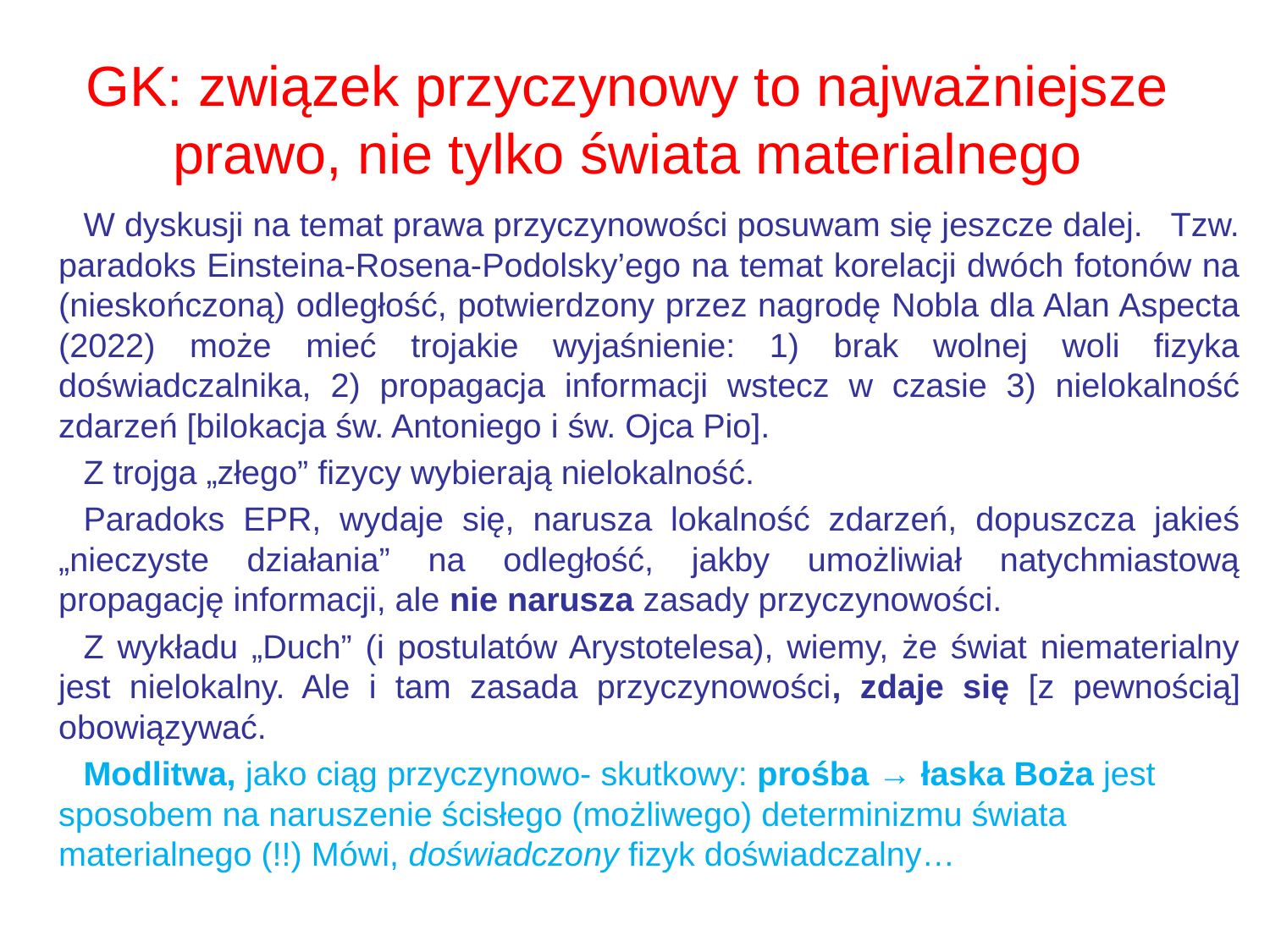

# GK: związek przyczynowy to najważniejsze prawo, nie tylko świata materialnego
W dyskusji na temat prawa przyczynowości posuwam się jeszcze dalej.   Tzw. paradoks Einsteina-Rosena-Podolsky’ego na temat korelacji dwóch fotonów na (nieskończoną) odległość, potwierdzony przez nagrodę Nobla dla Alan Aspecta (2022) może mieć trojakie wyjaśnienie: 1) brak wolnej woli fizyka doświadczalnika, 2) propagacja informacji wstecz w czasie 3) nielokalność zdarzeń [bilokacja św. Antoniego i św. Ojca Pio].
Z trojga „złego” fizycy wybierają nielokalność.
Paradoks EPR, wydaje się, narusza lokalność zdarzeń, dopuszcza jakieś „nieczyste działania” na odległość, jakby umożliwiał natychmiastową propagację informacji, ale nie narusza zasady przyczynowości.
Z wykładu „Duch” (i postulatów Arystotelesa), wiemy, że świat niematerialny jest nielokalny. Ale i tam zasada przyczynowości, zdaje się [z pewnością] obowiązywać.
Modlitwa, jako ciąg przyczynowo- skutkowy: prośba → łaska Boża jest sposobem na naruszenie ścisłego (możliwego) determinizmu świata materialnego (!!) Mówi, doświadczony fizyk doświadczalny…